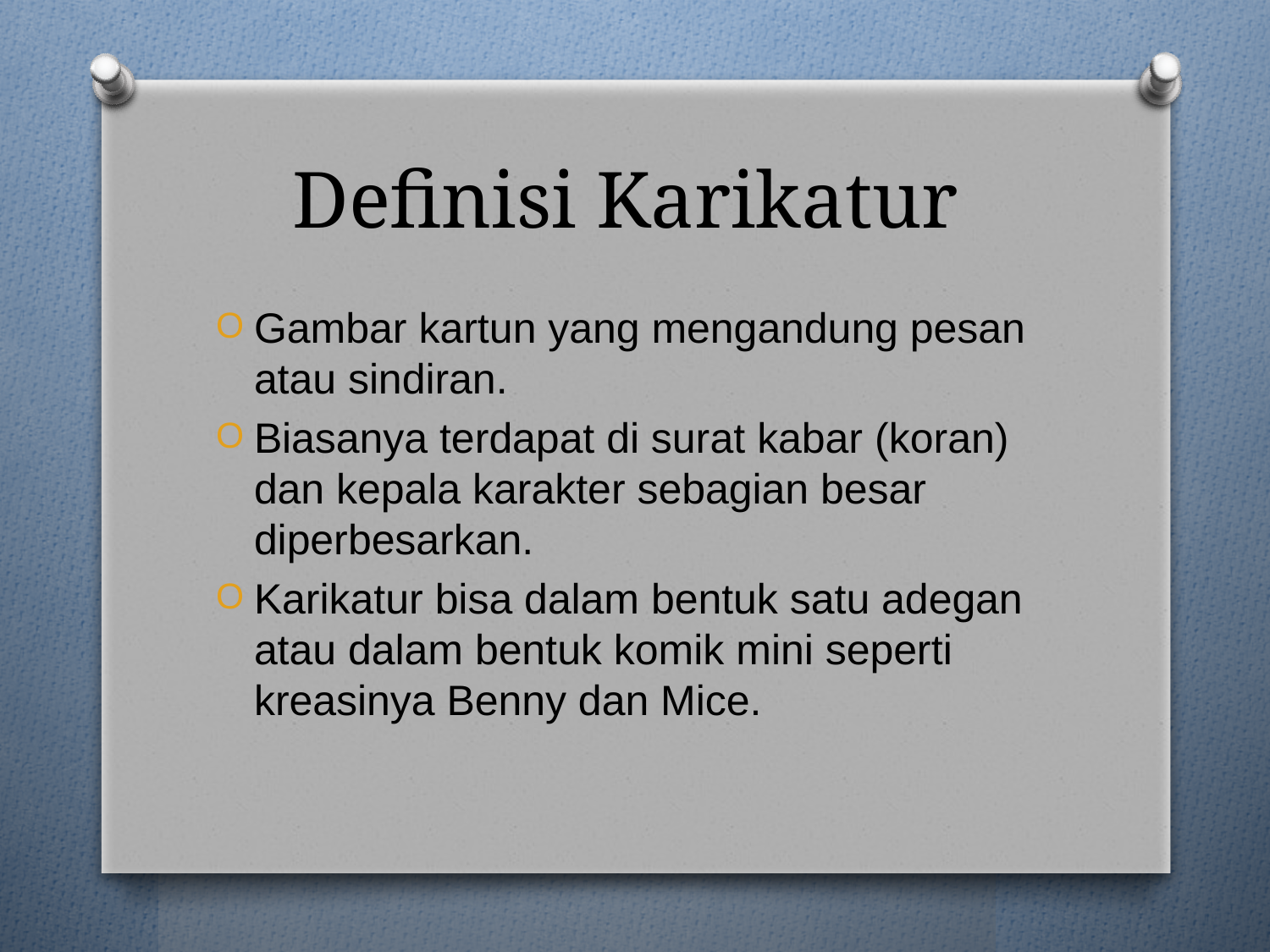

# Definisi Karikatur
Gambar kartun yang mengandung pesan atau sindiran.
Biasanya terdapat di surat kabar (koran) dan kepala karakter sebagian besar diperbesarkan.
Karikatur bisa dalam bentuk satu adegan atau dalam bentuk komik mini seperti kreasinya Benny dan Mice.